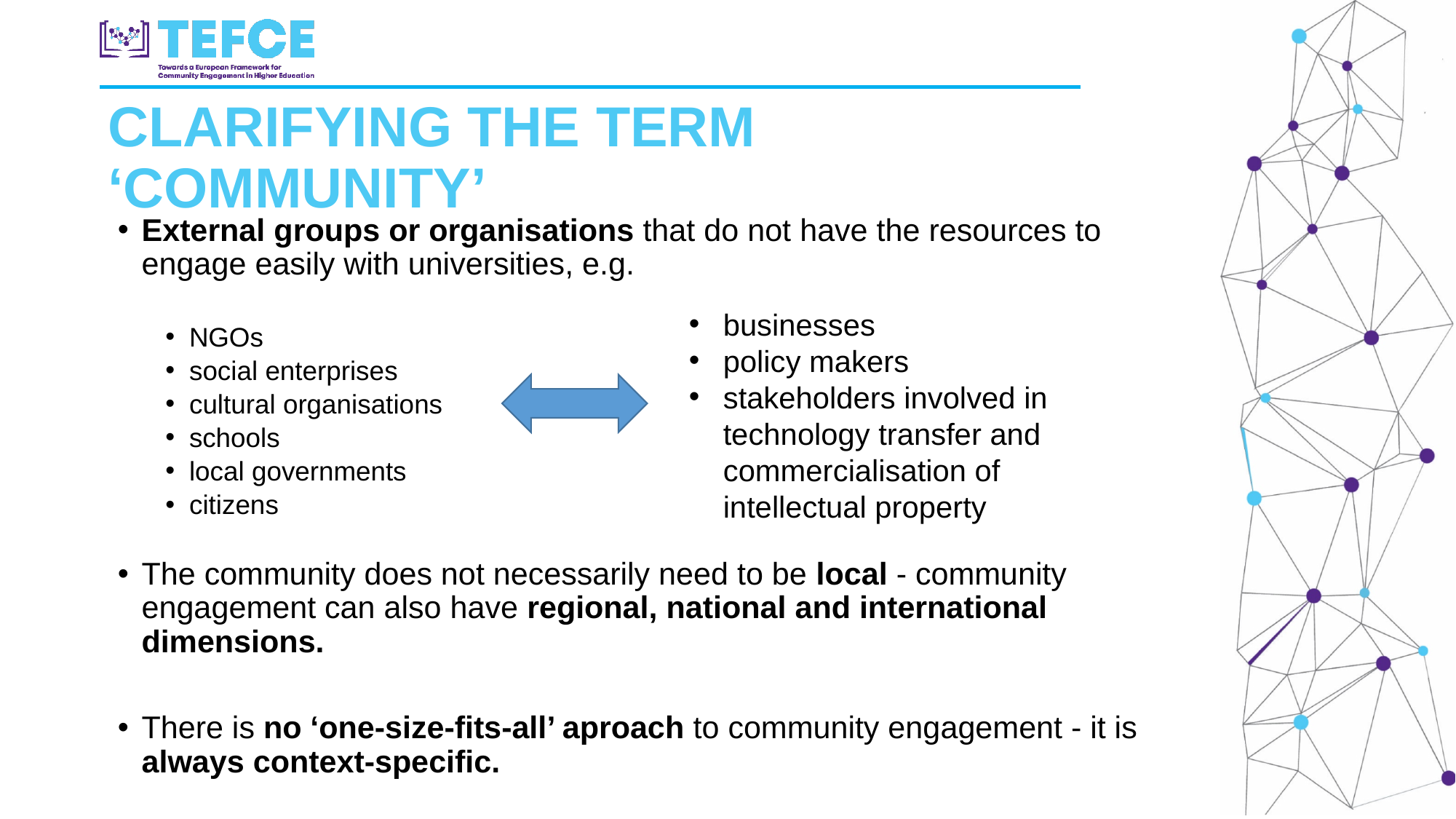

CLARIFYING THE TERM ‘COMMUNITY’
External groups or organisations that do not have the resources to engage easily with universities, e.g.

NGOs
social enterprises
cultural organisations
schools
local governments
citizens

The community does not necessarily need to be local - community engagement can also have regional, national and international dimensions.

There is no ‘one-size-fits-all’ aproach to community engagement - it is always context-specific.

businesses
policy makers
stakeholders involved in technology transfer and commercialisation of intellectual property